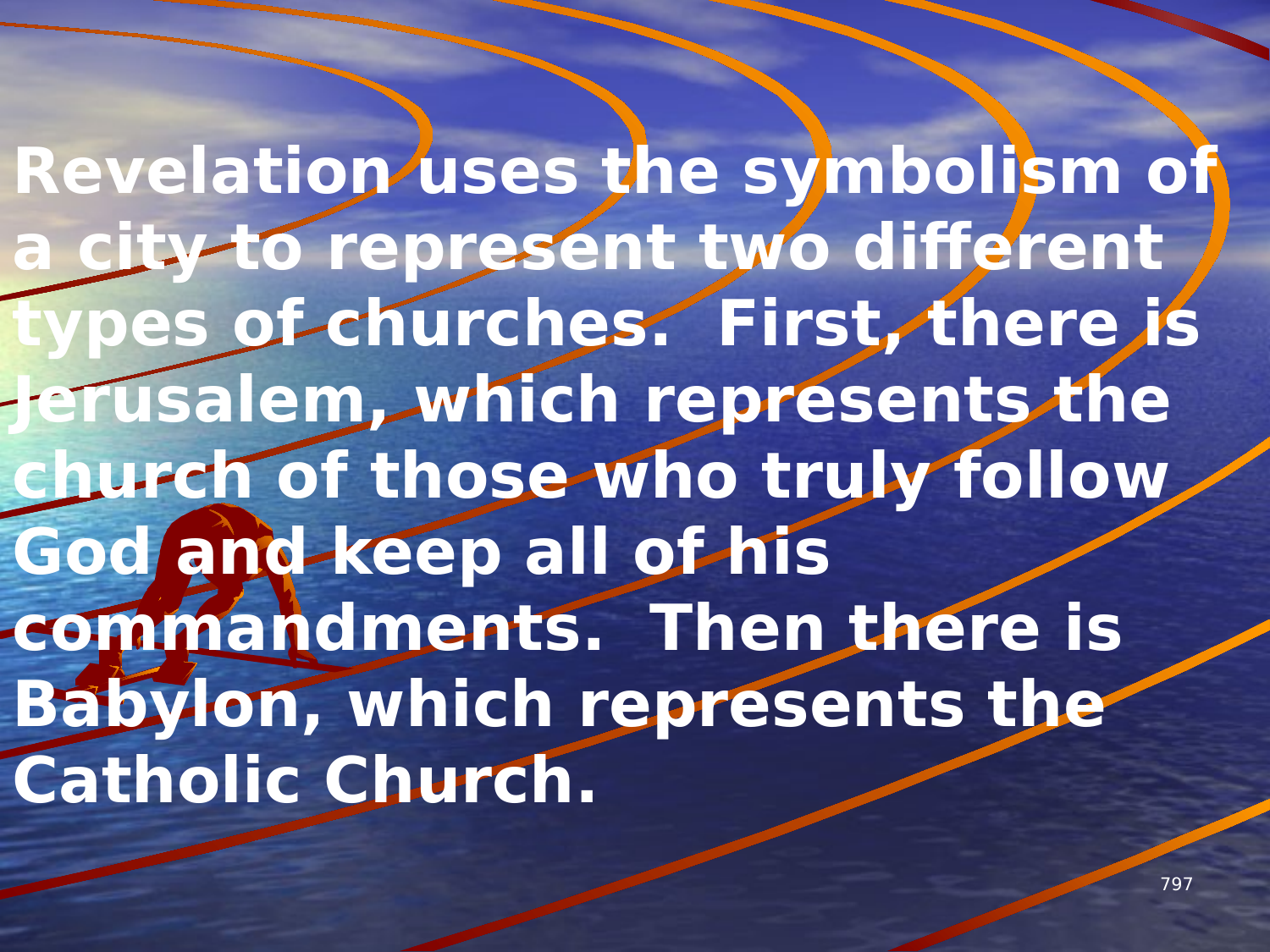

Revelation uses the symbolism of a city to represent two different types of churches.  First, there is Jerusalem, which represents the church of those who truly follow God and keep all of his commandments.  Then there is Babylon, which represents the Catholic Church.
797